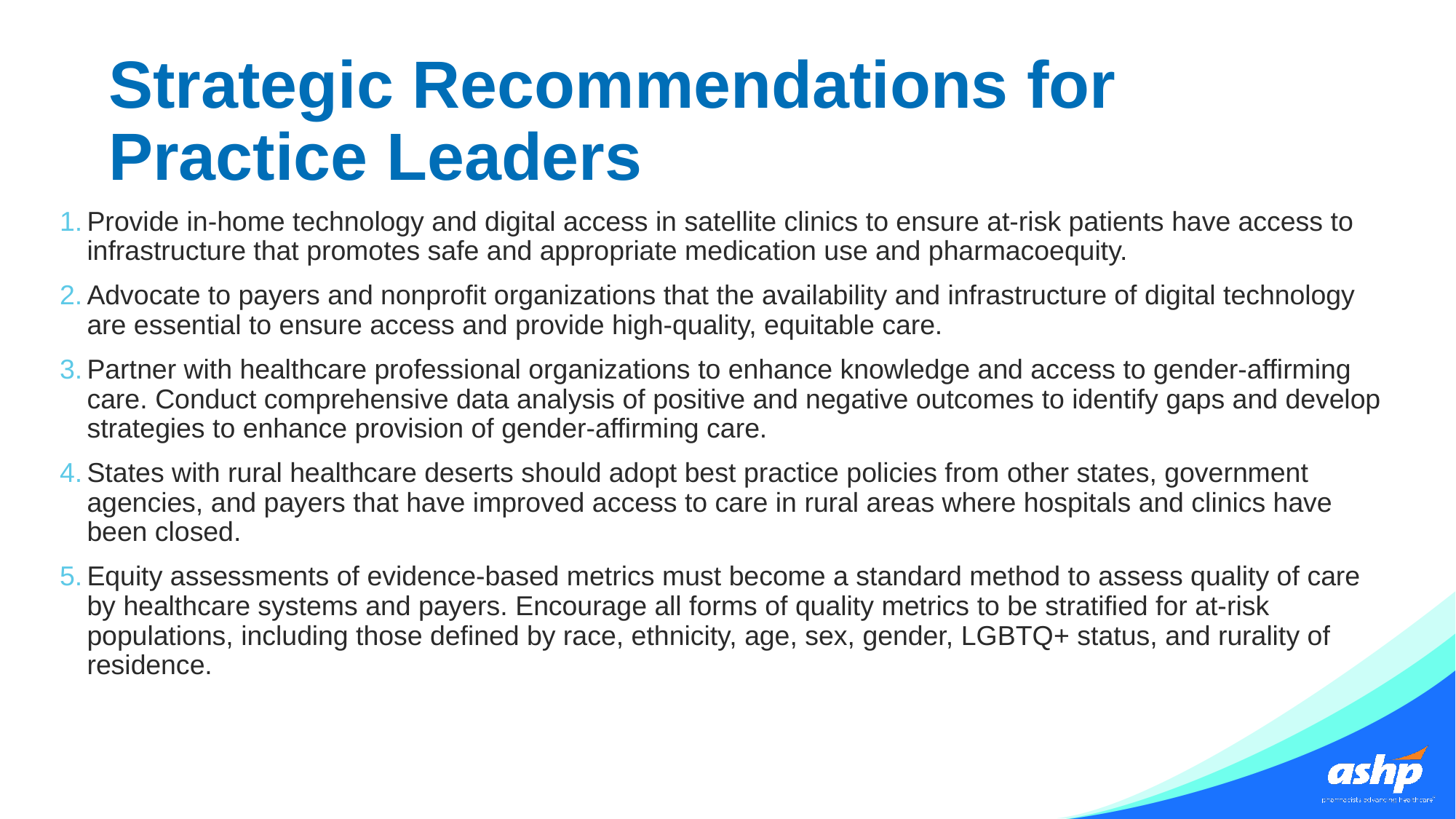

# Strategic Recommendations for Practice Leaders
Provide in-home technology and digital access in satellite clinics to ensure at-risk patients have access to infrastructure that promotes safe and appropriate medication use and pharmacoequity.
Advocate to payers and nonprofit organizations that the availability and infrastructure of digital technology are essential to ensure access and provide high-quality, equitable care.
Partner with healthcare professional organizations to enhance knowledge and access to gender-affirming care. Conduct comprehensive data analysis of positive and negative outcomes to identify gaps and develop strategies to enhance provision of gender-affirming care.
States with rural healthcare deserts should adopt best practice policies from other states, government agencies, and payers that have improved access to care in rural areas where hospitals and clinics have been closed.
Equity assessments of evidence-based metrics must become a standard method to assess quality of care by healthcare systems and payers. Encourage all forms of quality metrics to be stratified for at-risk populations, including those defined by race, ethnicity, age, sex, gender, LGBTQ+ status, and rurality of residence.